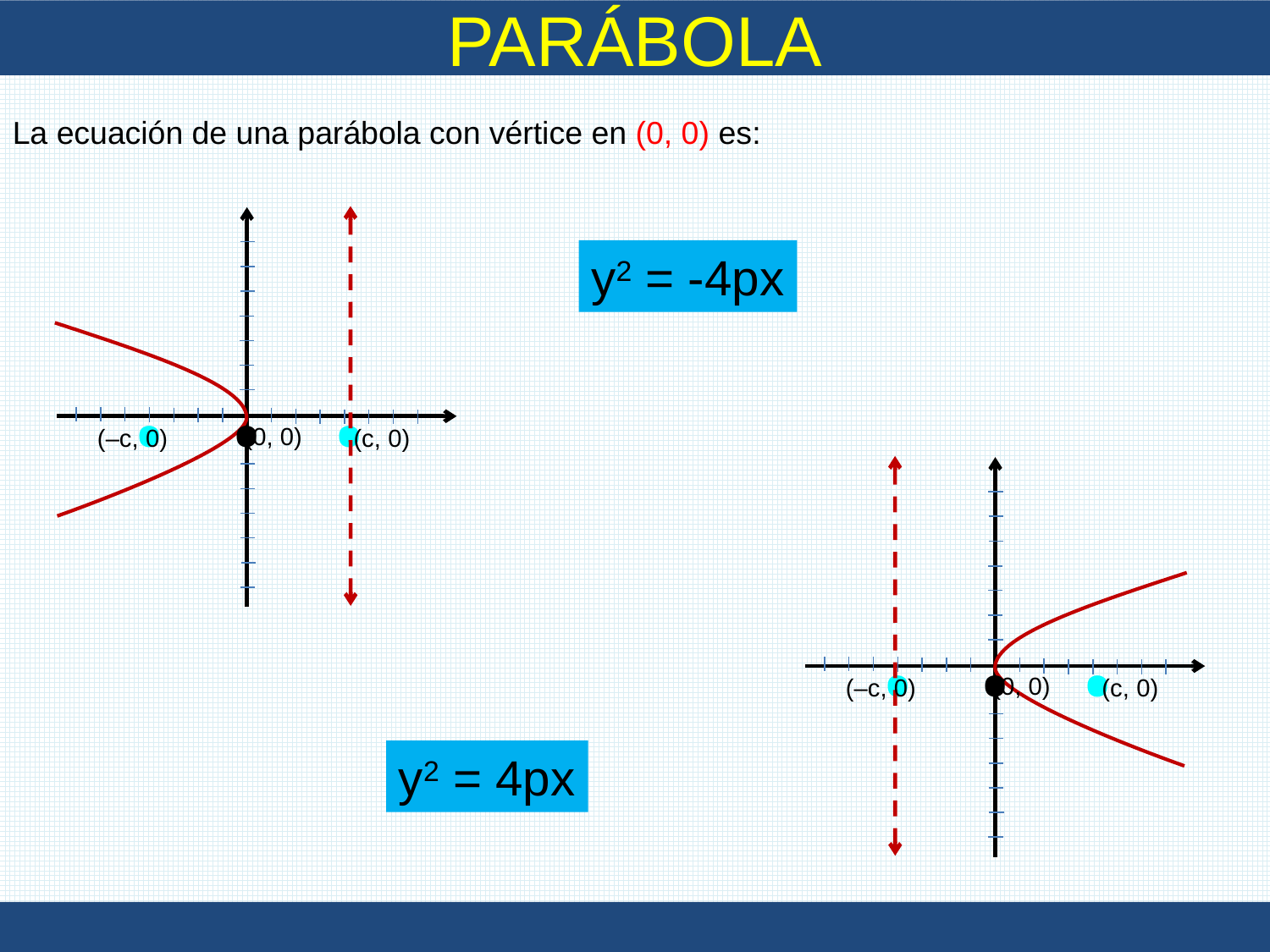

PARÁBOLA
La ecuación de una parábola con vértice en (0, 0) es:
y2 = -4px
‧
‧
‧

(0, 0)
(–c, 0)
(c, 0)
‧
‧
‧

(0, 0)
(–c, 0)
(c, 0)
y2 = 4px